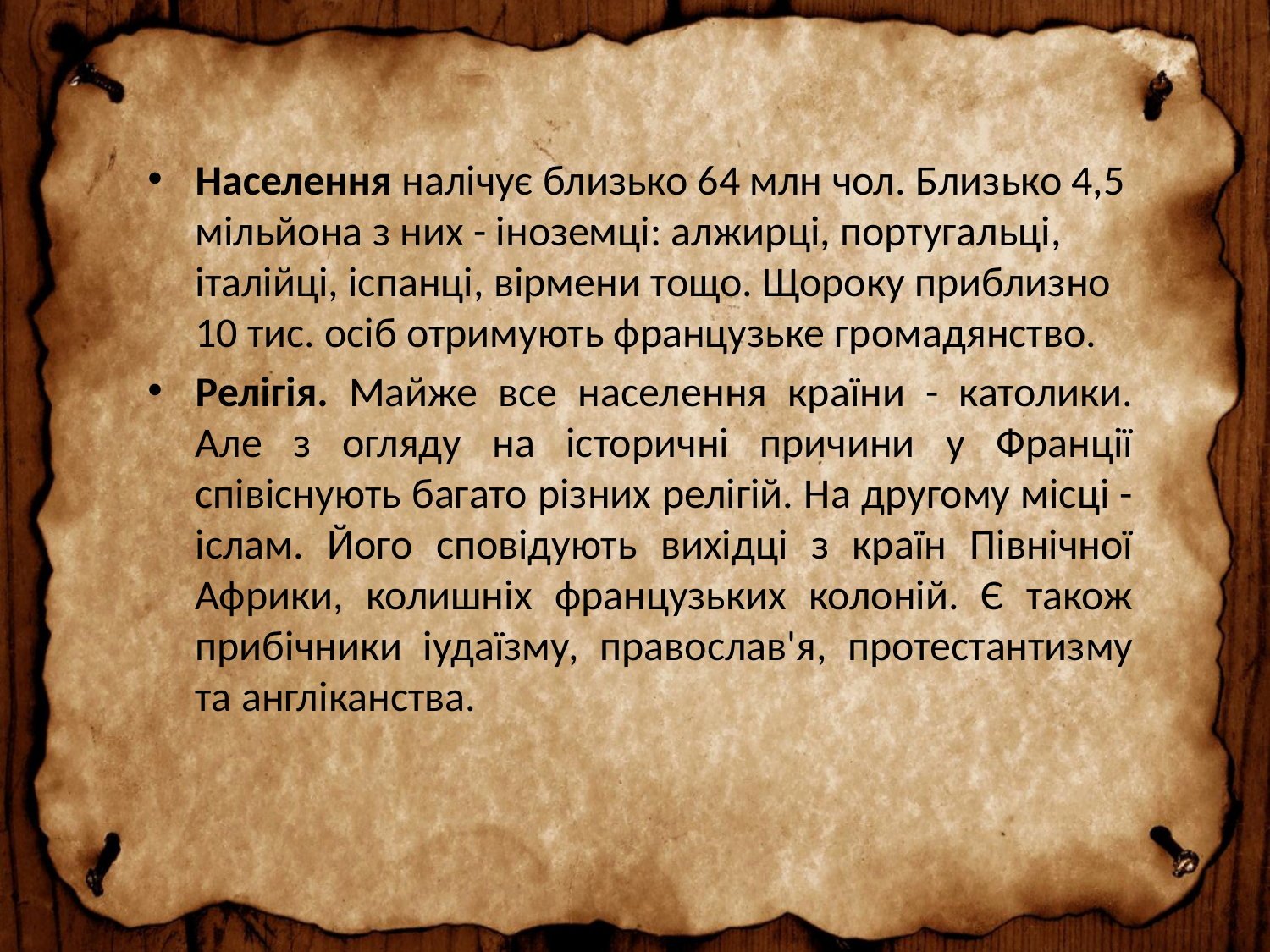

Населення налічує близько 64 млн чол. Близько 4,5 мільйона з них - іноземці: алжирці, португальці, італійці, іспанці, вірмени тощо. Щороку приблизно 10 тис. осіб отримують французьке громадянство.
Релігія. Майже все населення країни - католики. Але з огляду на історичні причини у Франції співіснують багато різних релігій. На другому місці - іслам. Його сповідують вихідці з країн Північної Африки, колишніх французьких колоній. Є також прибічники іудаїзму, православ'я, протестантизму та англіканства.